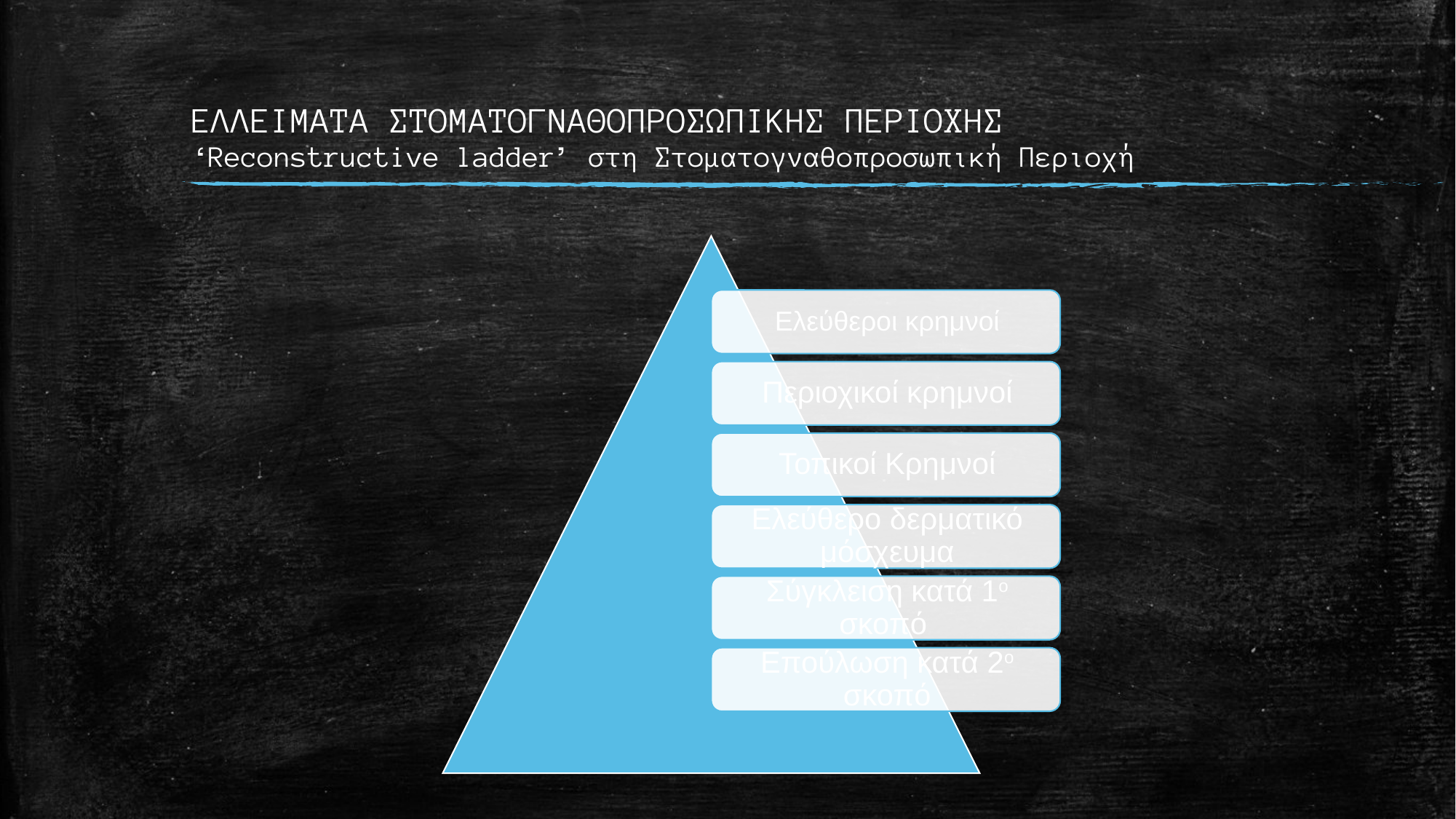

# EΛΛΕΙΜΑΤΑ ΣΤΟΜΑΤΟΓΝΑΘΟΠΡΟΣΩΠΙΚΗΣ ΠΕΡΙΟΧΗΣ ‘Reconstructive ladder’ στη Στοματογναθοπροσωπική Περιοχή
Ελεύθεροι κρημνοί
Περιοχικοί κρημνοί
Τοπικοί Κρημνοί
Ελεύθερο δερματικό μόσχευμα
Σύγκλειση κατά 1ο σκοπό
Επούλωση κατά 2ο σκοπό